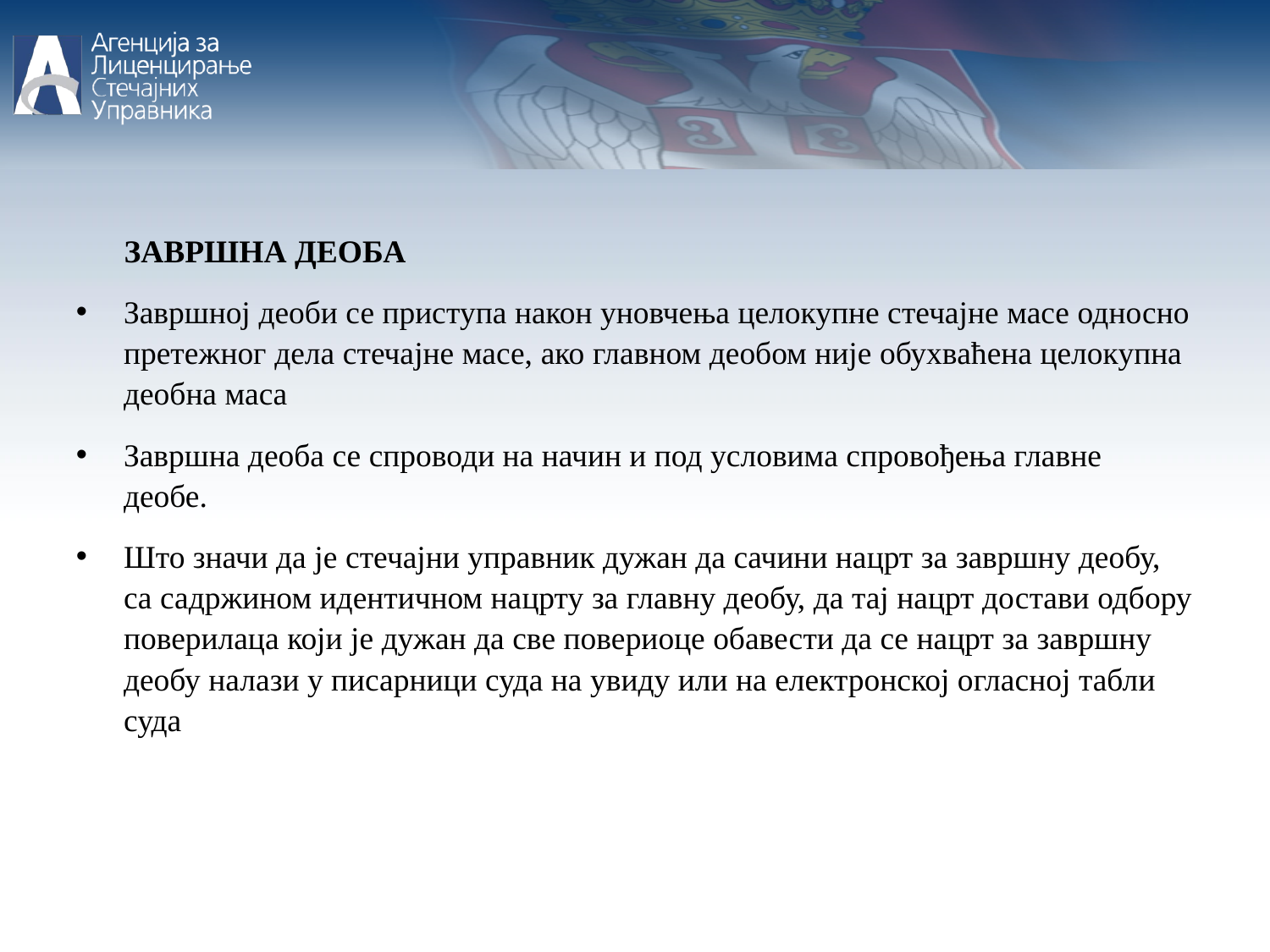

ЗАВРШНА ДЕОБА
Завршној деоби се приступа након уновчења целокупне стечајне масе односно претежног дела стечајне масе, ако главном деобом није обухваћена целокупна  деобна маса
Завршна деоба се спроводи на начин и под условима спровођења главне деобе.
Што значи да је стечајни управник дужан да сачини нацрт за завршну деобу, са садржином идентичном нацрту за главну деобу, да тај нацрт достави одбору поверилаца који је дужан да све повериоце обавести да се нацрт за завршну деобу налази у писарници суда на увиду или на електронској огласној табли суда